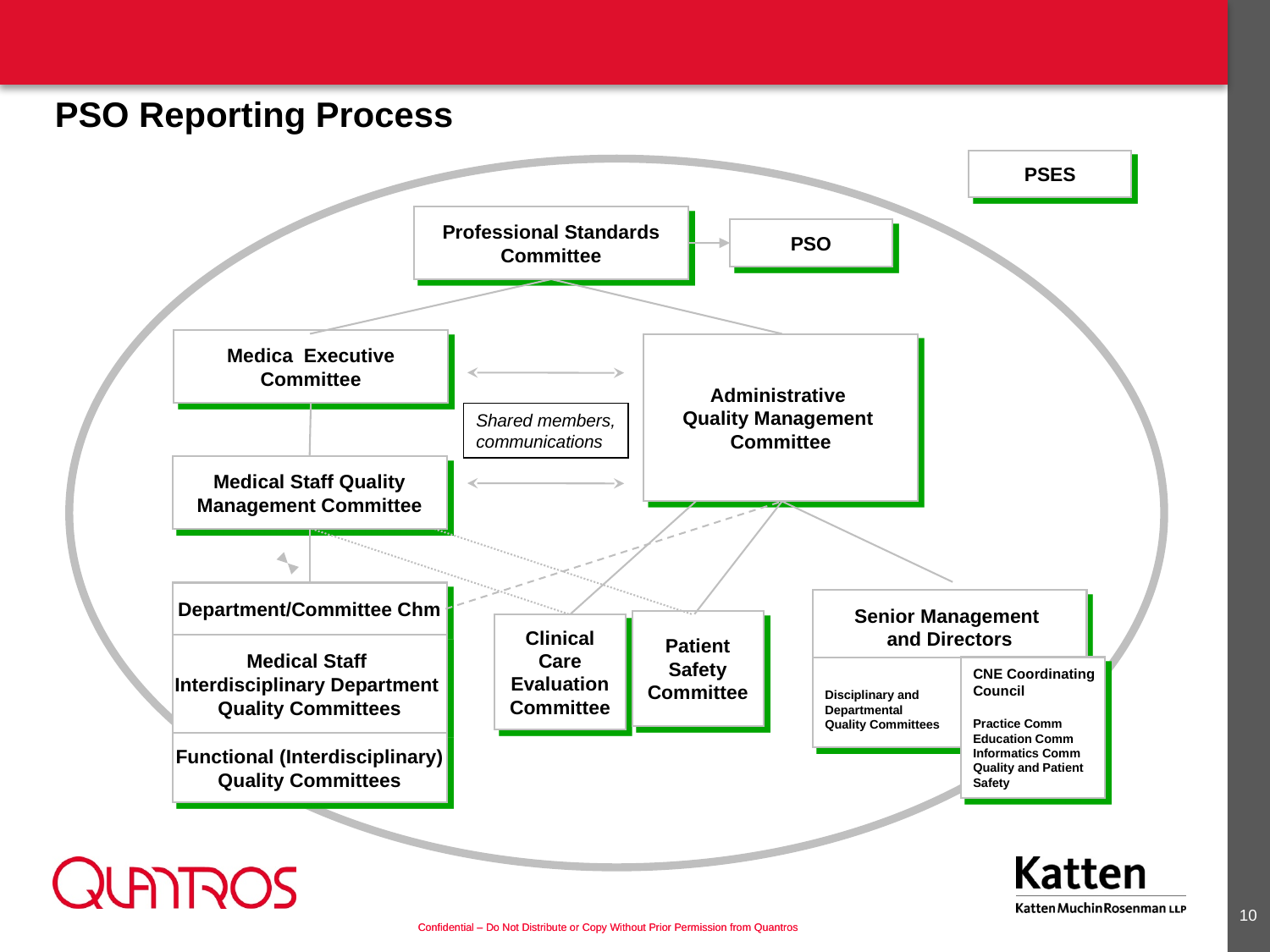

PSO Reporting Process
PSES

Professional Standards
Committee
PSO

Medical Executive
Committee
Administrative
Quality Management
Committee

Shared members,
communications
Medical Staff Quality
Management Committee

Department/Committee Chm
Senior Management
and Directors

Patient
Safety
Committee
Clinical
Care
Evaluation
Committee
Medical Staff
Interdisciplinary Department
Quality Committees
Inter-
Disciplinary and
Departmental
Quality Committees
CNE Coordinating
Council

Practice Comm
Education Comm
Informatics Comm
Quality and Patient
Safety
Functional (Interdisciplinary)
Quality Committees
10